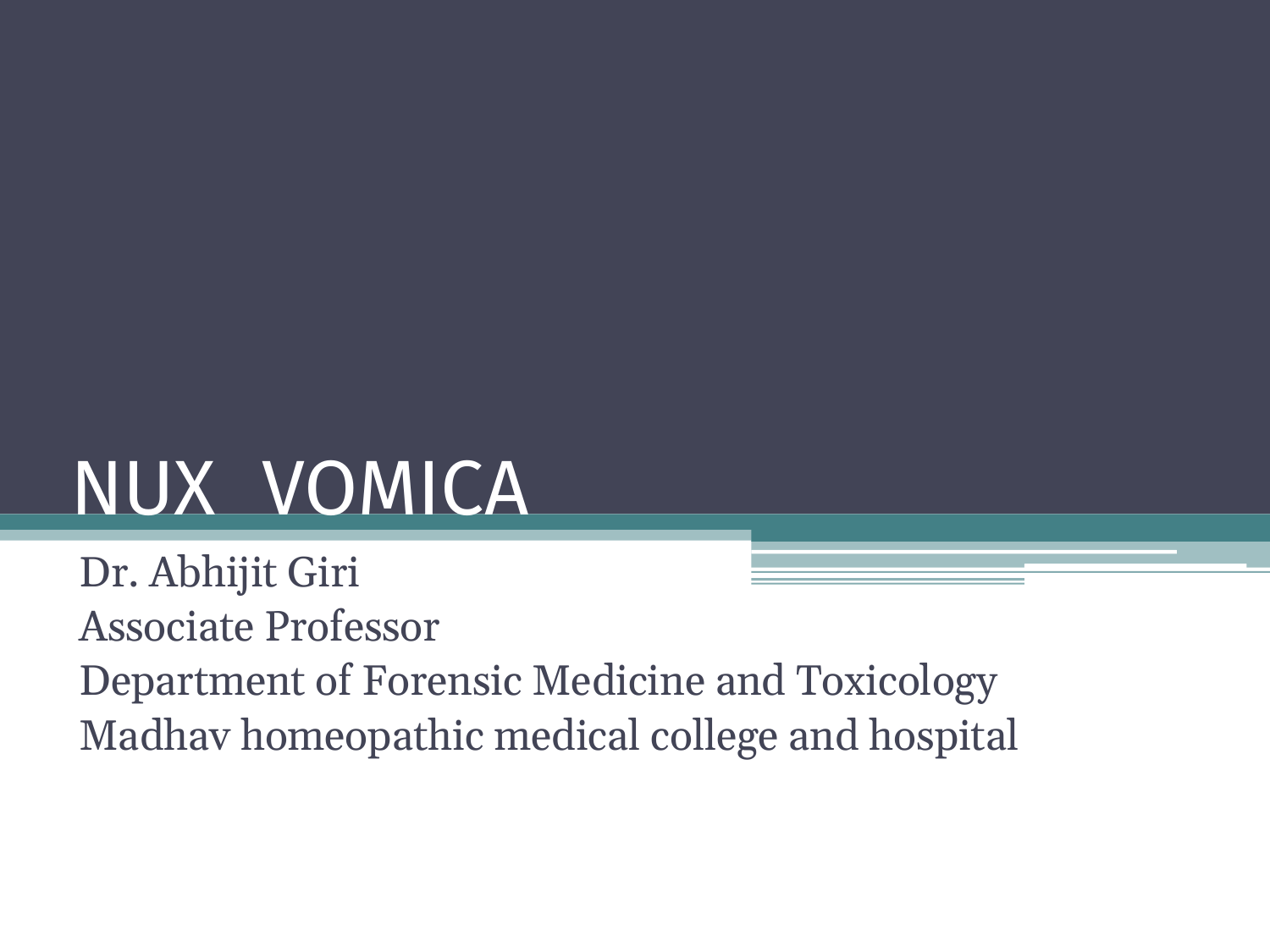

NUX	VOMICA POISONING
Dr. Abhijit Giri
Associate Professor
Department of Forensic Medicine and Toxicology
Madhav homeopathic medical college and hospital